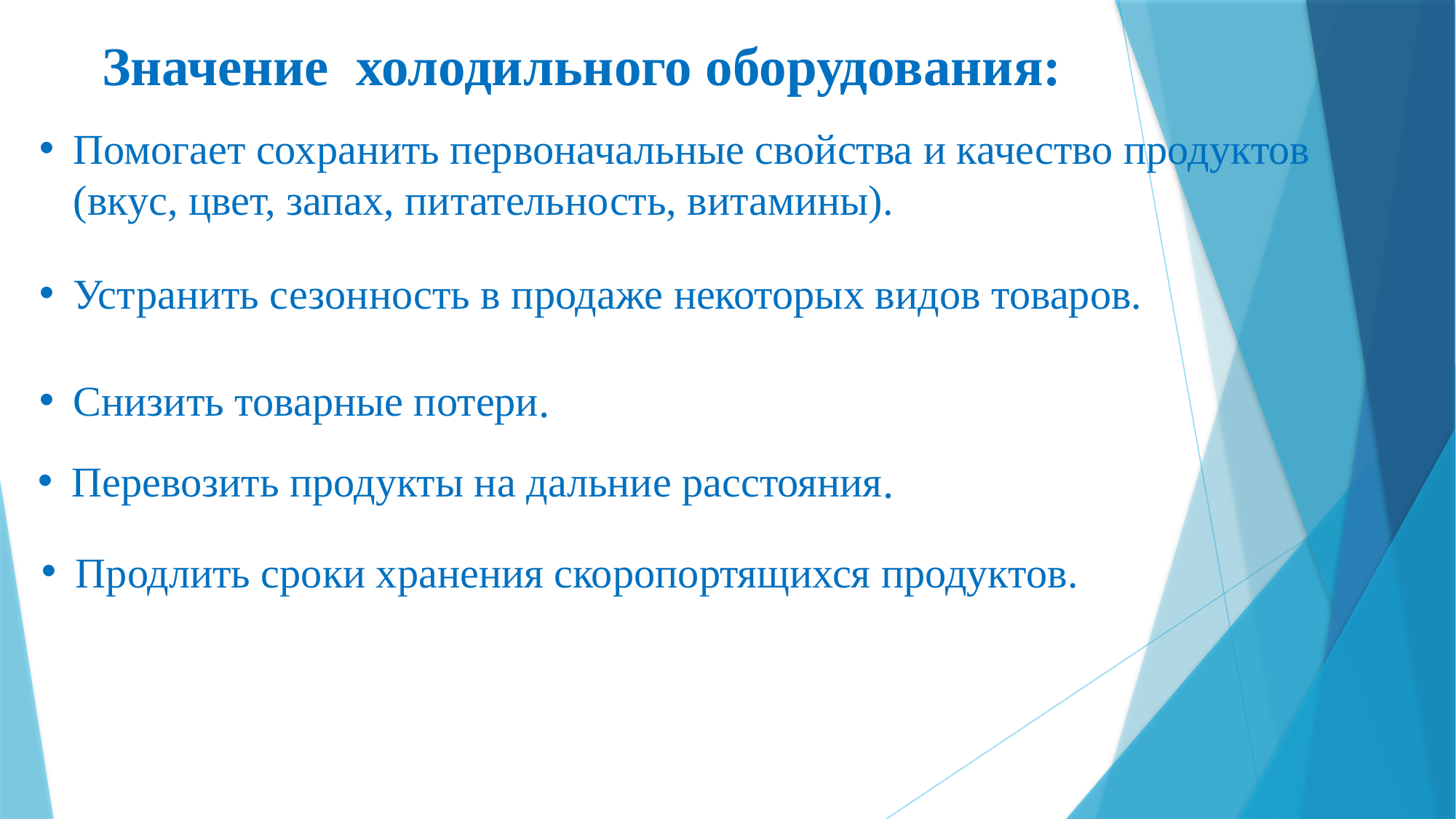

Значение  холодильного оборудования:
Помогает сохранить первоначальные свойства и качество продуктов (вкус, цвет, запах, питательность, витамины).
Устранить сезонность в продаже некоторых видов товаров.
Снизить товарные потери.
Перевозить продукты на дальние расстояния.
Продлить сроки хранения скоропортящихся продуктов.